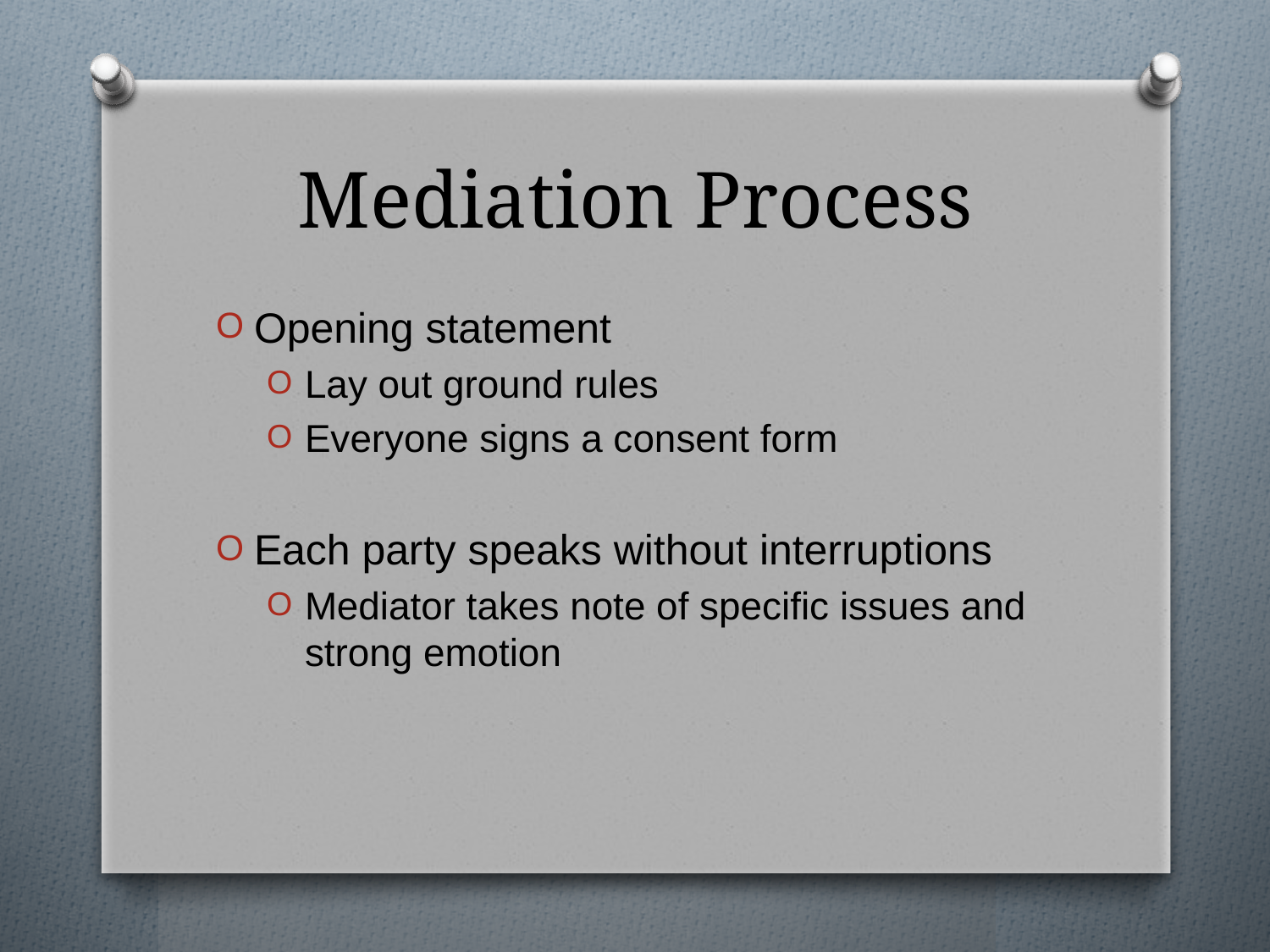

# Mediation Process
Opening statement
Lay out ground rules
Everyone signs a consent form

Each party speaks without interruptions
Mediator takes note of specific issues and strong emotion